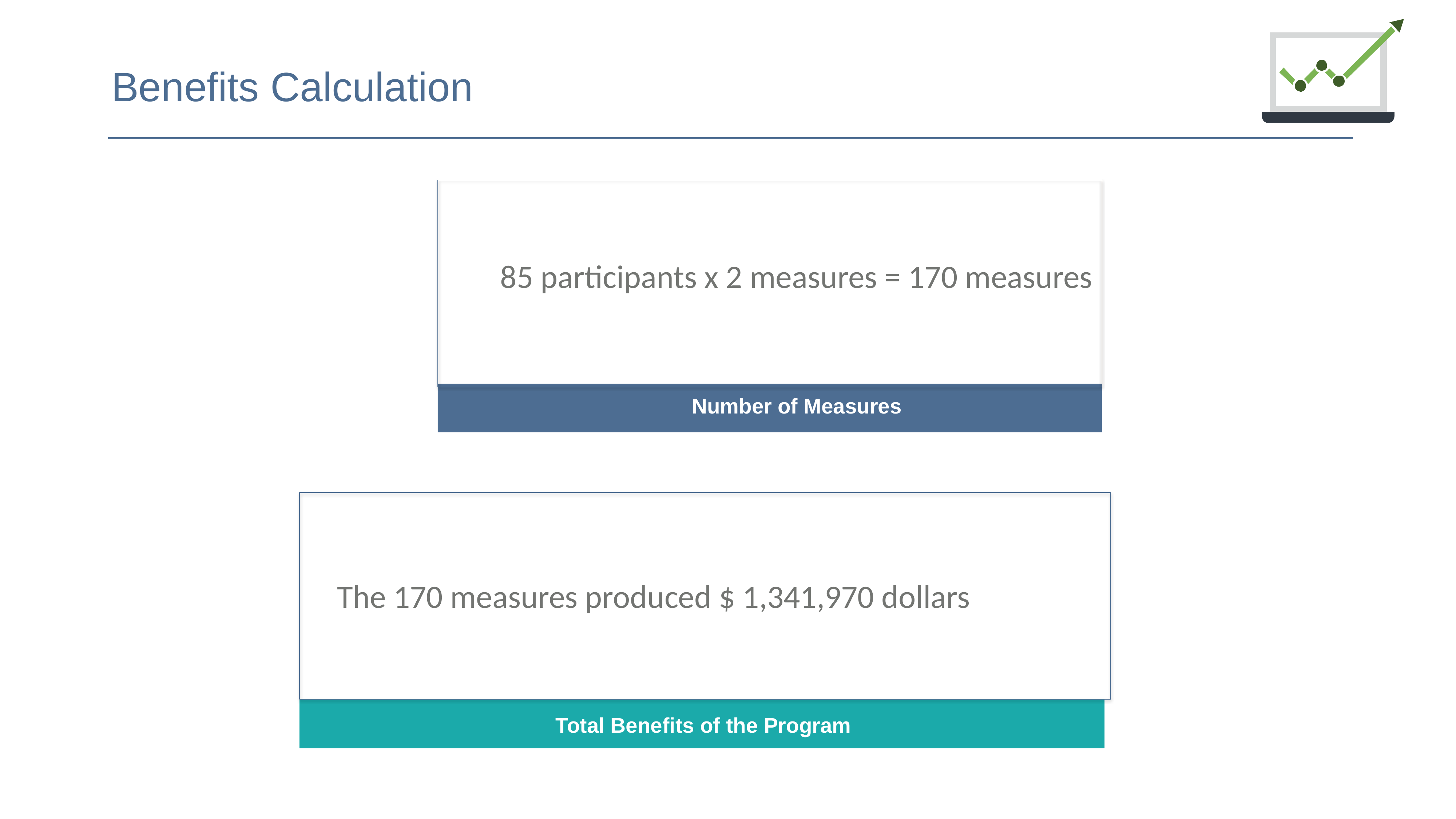

Benefits Calculation
18

85 participants x 2 measures = 170 measures

                             Number of Measures

The 170 measures produced $ 1,341,970 dollars

Total Benefits of the Program